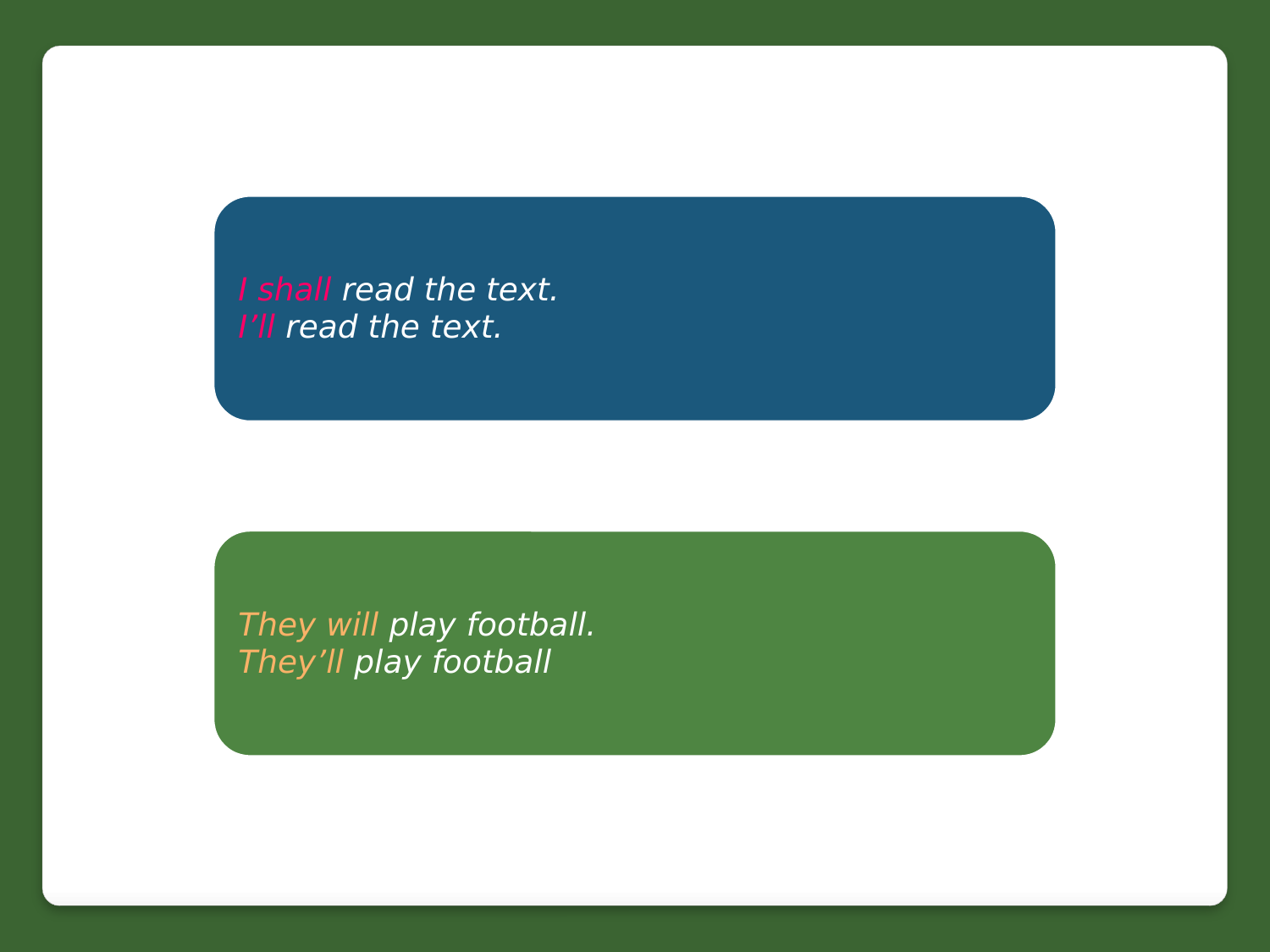

I shall read the text.
I’ll read the text.
They will play football.
They’ll play football